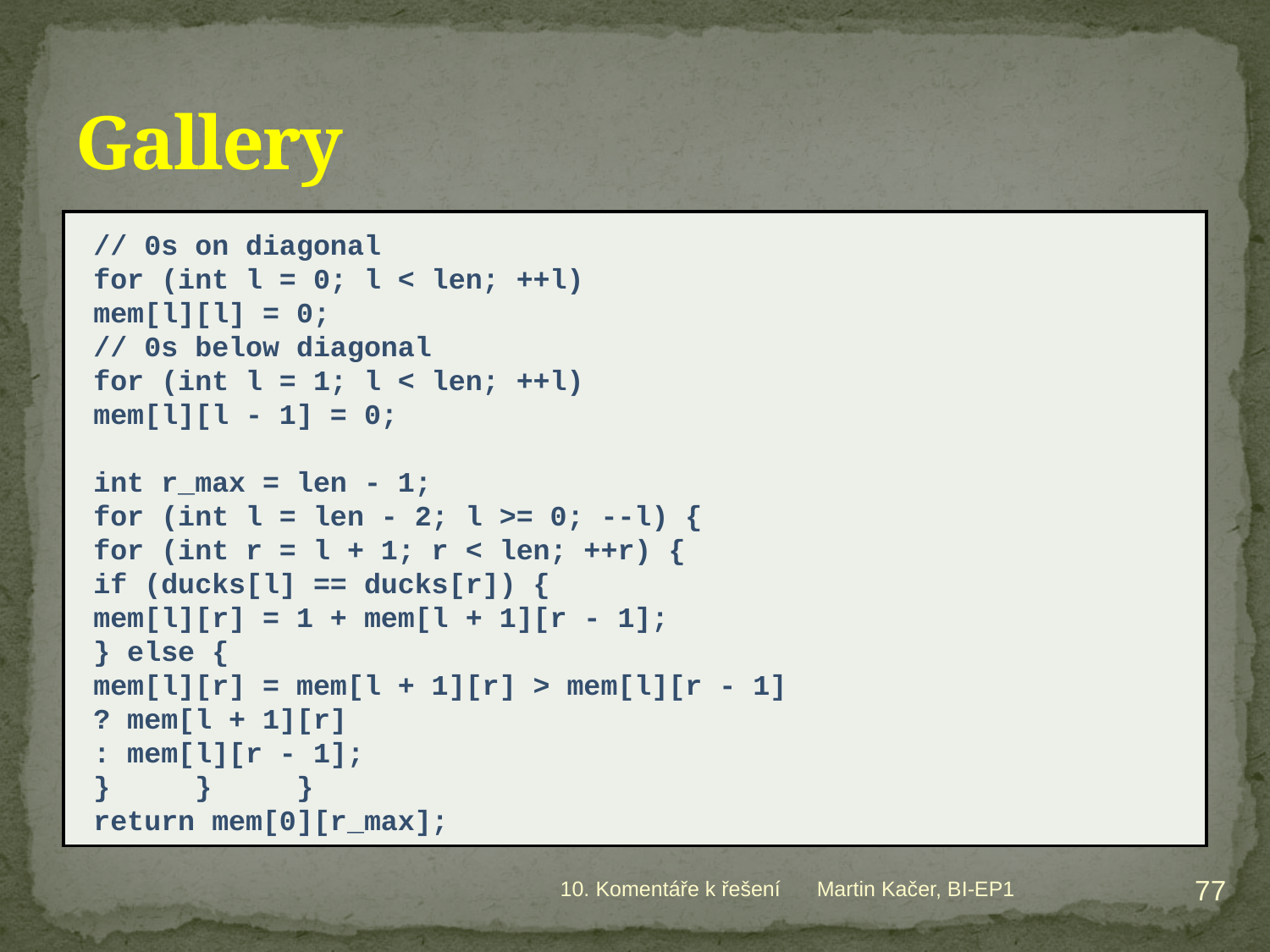

# Gallery
// 0s on diagonal
for (int l = 0; l < len; ++l)
	mem[l][l] = 0;
// 0s below diagonal
for (int l = 1; l < len; ++l)
	mem[l][l - 1] = 0;

int r_max = len - 1;
for (int l = len - 2; l >= 0; --l) {
	for (int r = l + 1; r < len; ++r) {
		if (ducks[l] == ducks[r]) {
			mem[l][r] = 1 + mem[l + 1][r - 1];
		} else {
			mem[l][r] = mem[l + 1][r] > mem[l][r - 1]
				? mem[l + 1][r]
				: mem[l][r - 1];
}	}	}
return mem[0][r_max];

77
10. Komentáře k řešení
Martin Kačer, BI-EP1